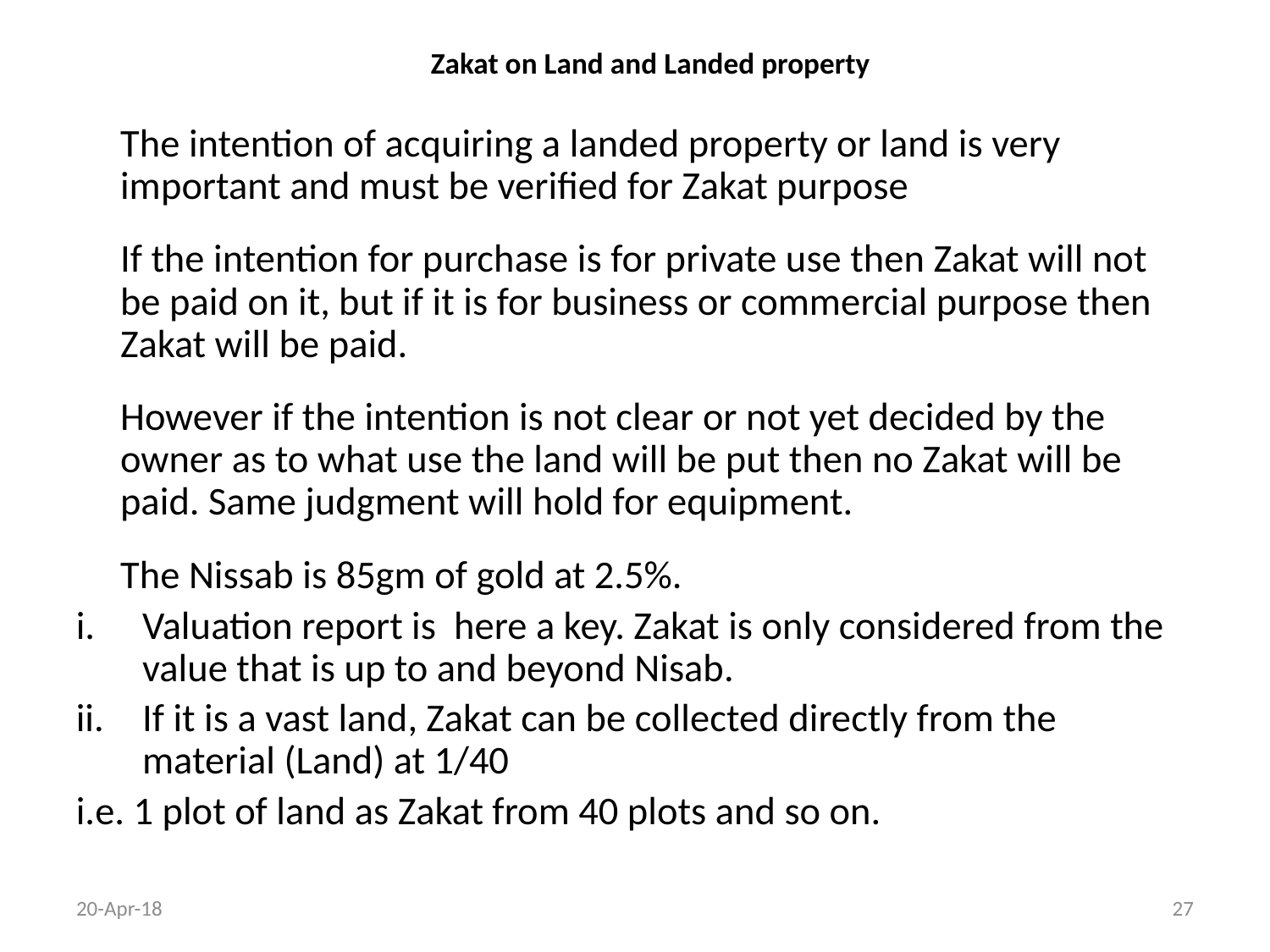

# Zakat on Land and Landed property
	The intention of acquiring a landed property or land is very important and must be verified for Zakat purpose

 	If the intention for purchase is for private use then Zakat will not be paid on it, but if it is for business or commercial purpose then Zakat will be paid.

	However if the intention is not clear or not yet decided by the owner as to what use the land will be put then no Zakat will be paid. Same judgment will hold for equipment.

	The Nissab is 85gm of gold at 2.5%.
Valuation report is  here a key. Zakat is only considered from the value that is up to and beyond Nisab.
If it is a vast land, Zakat can be collected directly from the material (Land) at 1/40
i.e. 1 plot of land as Zakat from 40 plots and so on.

20-Apr-18
27